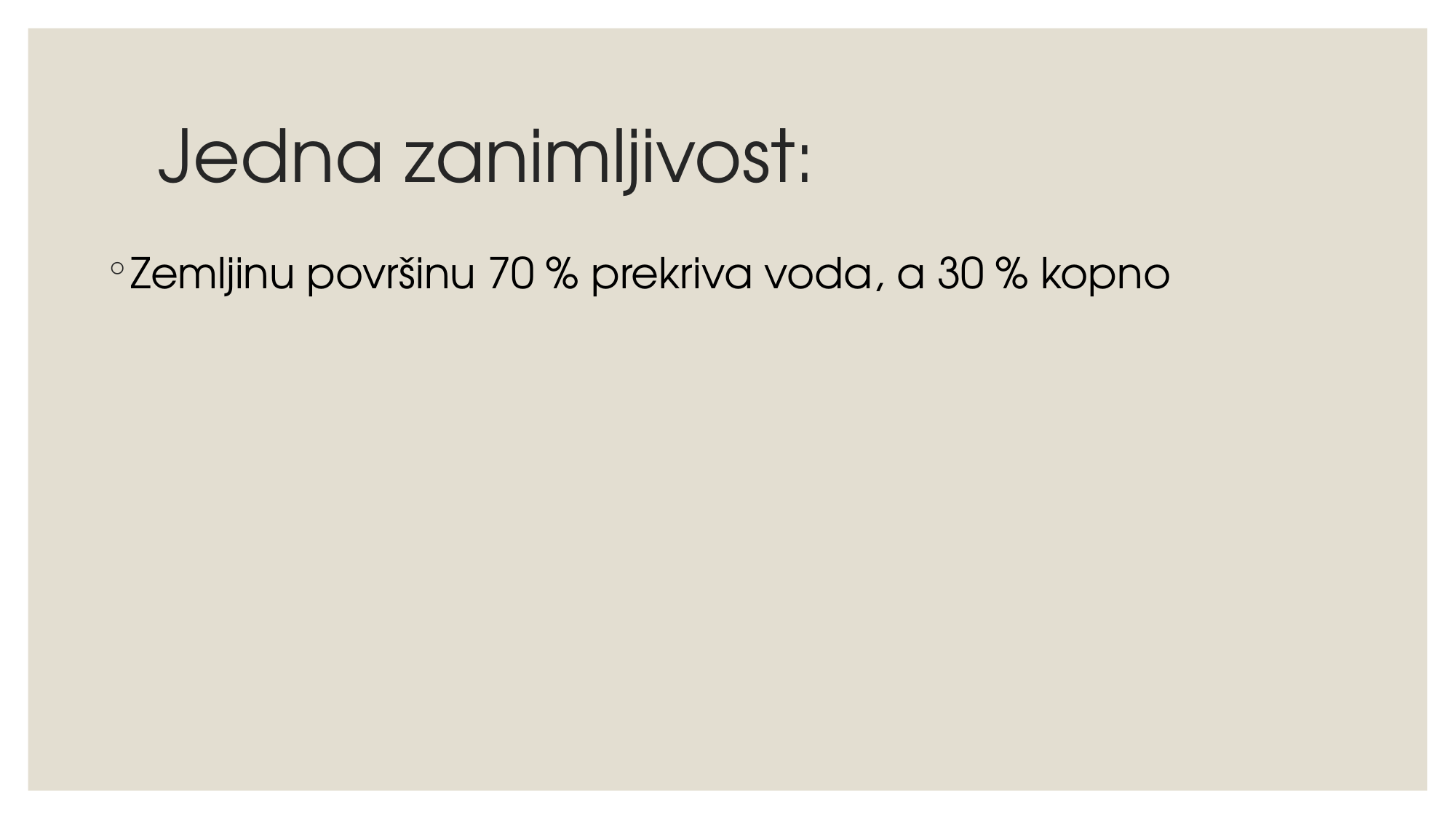

# Jedna zanimljivost:
Zemljinu površinu 70 % prekriva voda, a 30 % kopno